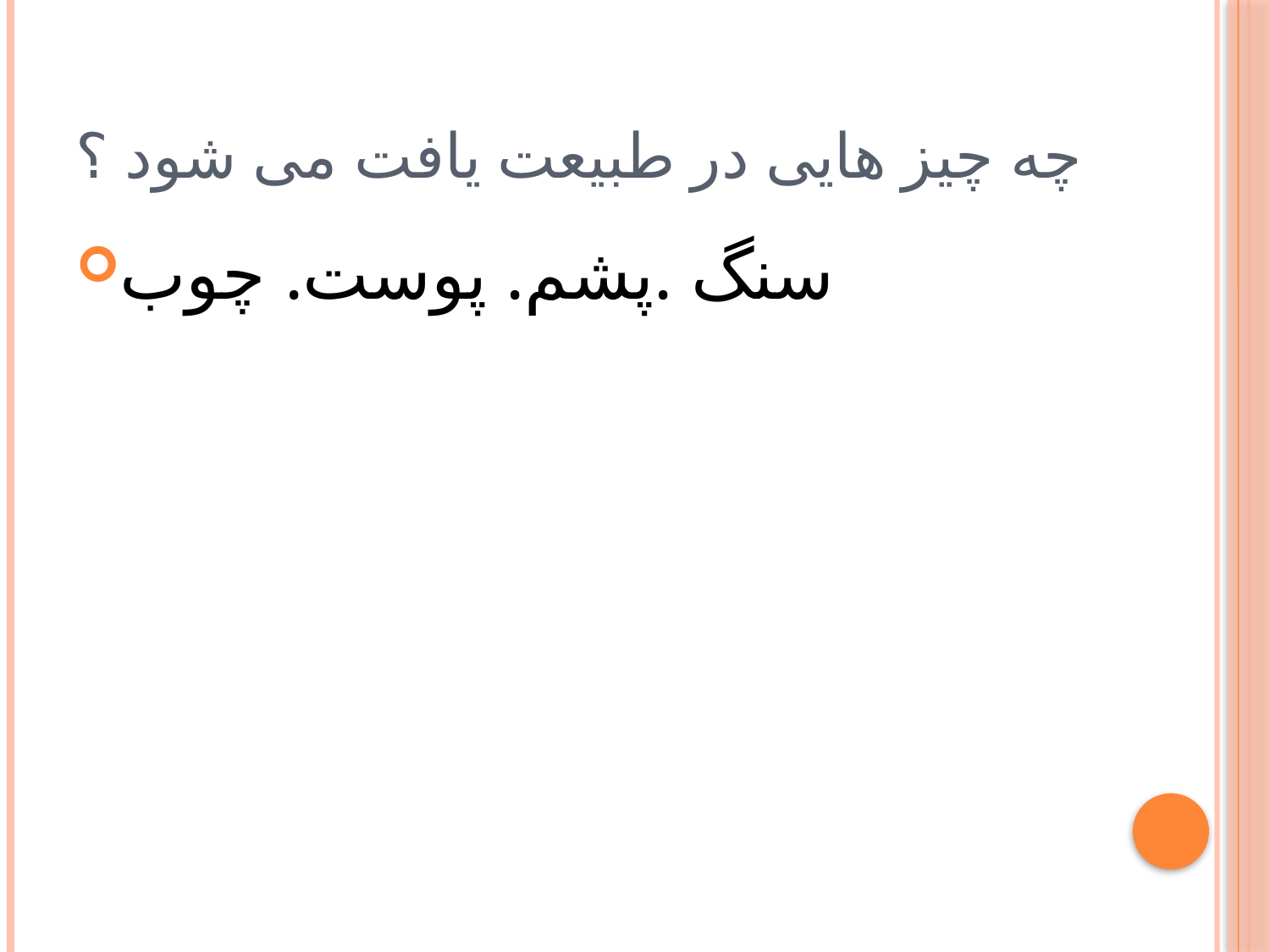

# چه چیز هایی در طبیعت یافت می شود ؟
سنگ .پشم. پوست. چوب